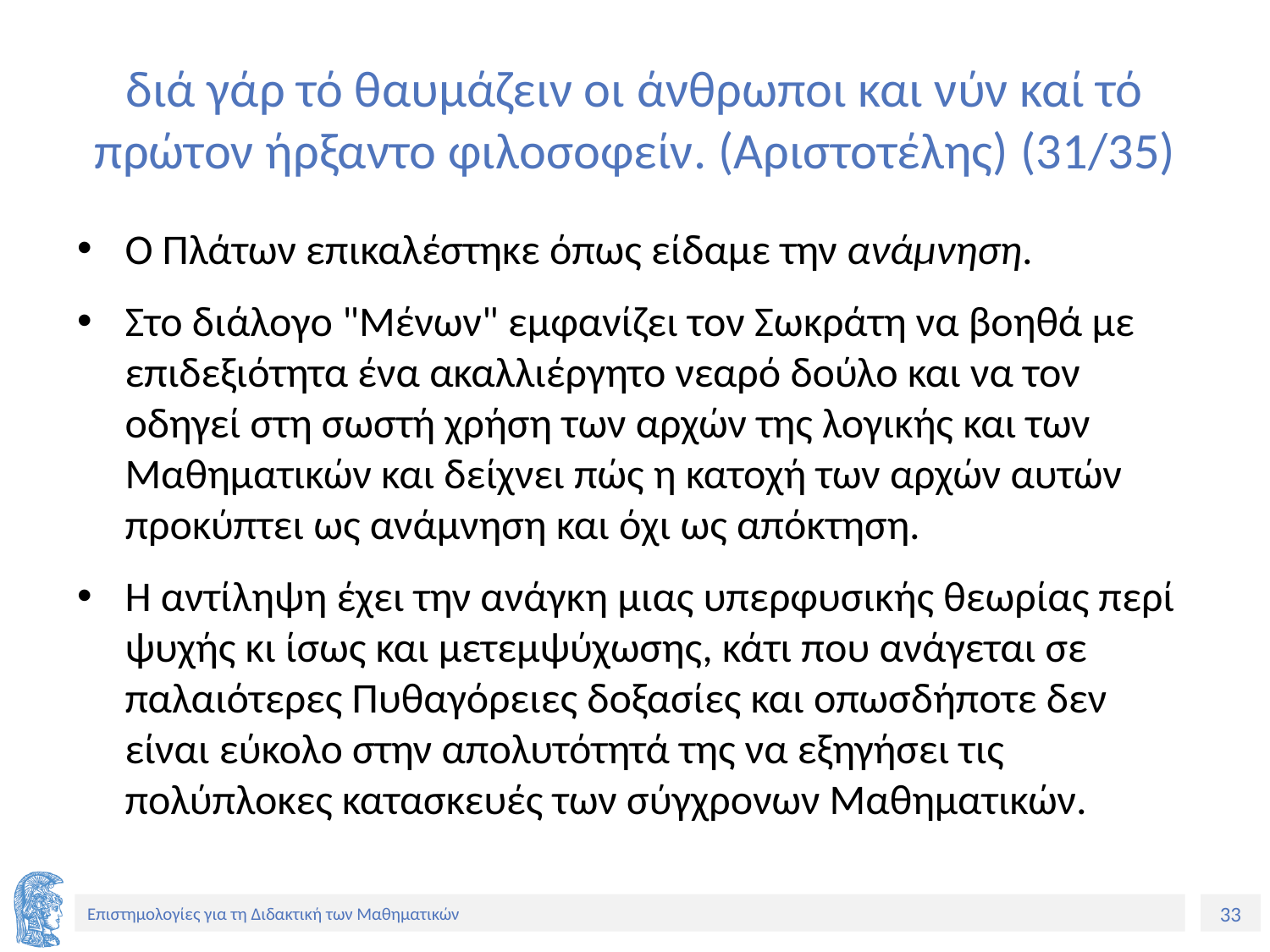

# διά γάρ τό θαυμάζειν οι άνθρωποι και νύν καί τό πρώτον ήρξαντο φιλοσοφείν. (Αριστοτέλης) (31/35)
Ο Πλάτων επικαλέστηκε όπως είδαμε την ανάμνηση.
Στο διάλογο "Μένων" εμφανίζει τον Σωκράτη να βοηθά με επιδεξιότητα ένα ακαλλιέργητο νεαρό δούλο και να τον οδηγεί στη σωστή χρήση των αρχών της λογικής και των Μαθηματικών και δείχνει πώς η κατοχή των αρχών αυτών προκύπτει ως ανάμνηση και όχι ως απόκτηση.
Η αντίληψη έχει την ανάγκη μιας υπερφυσικής θεωρίας περί ψυχής κι ίσως και μετεμψύχωσης, κάτι που ανάγεται σε παλαιότερες Πυθαγόρειες δοξασίες και οπωσδήποτε δεν είναι εύκολο στην απολυτότητά της να εξηγήσει τις πολύπλοκες κατασκευές των σύγχρονων Μαθηματικών.